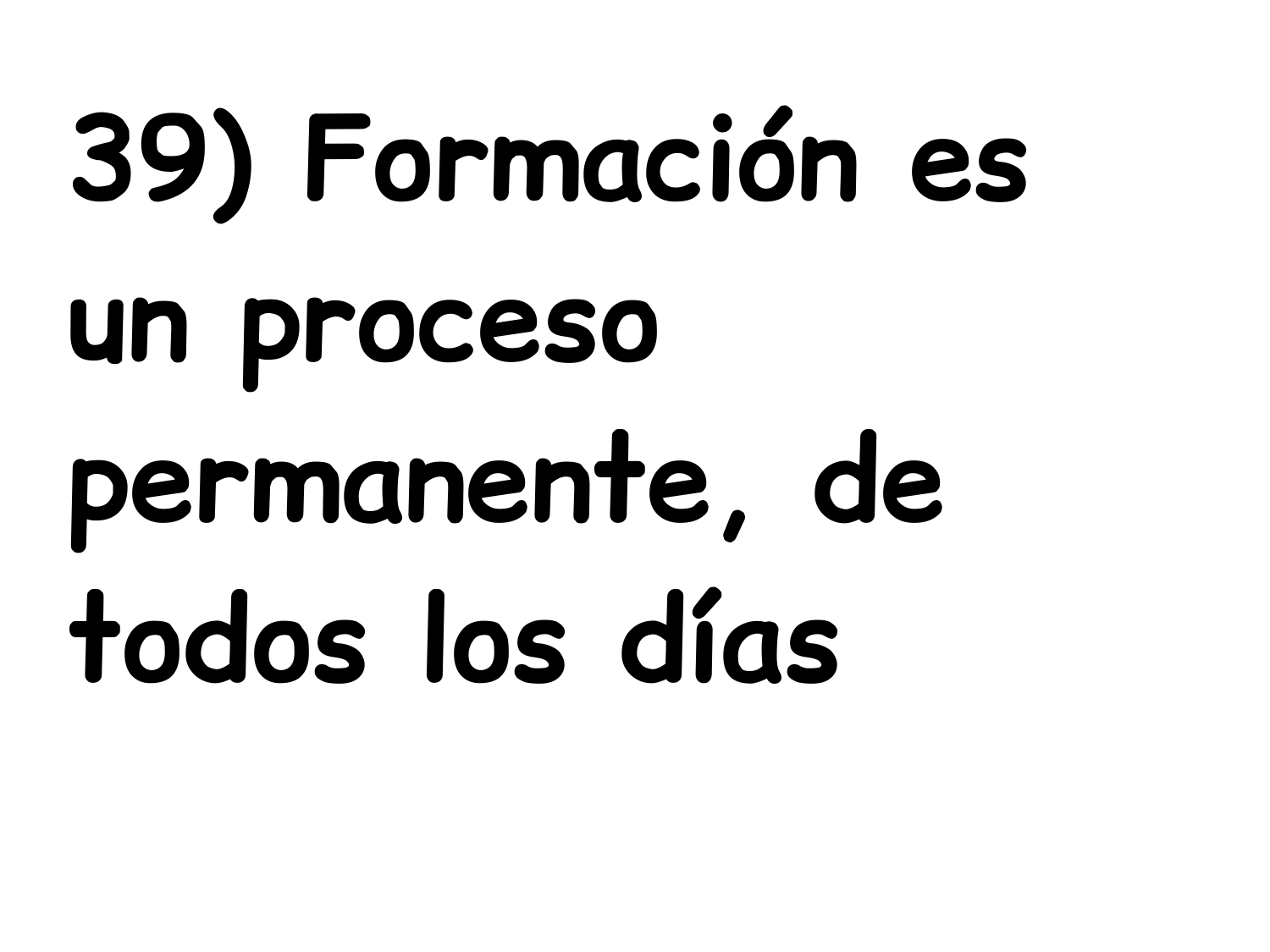

39) Formación es un proceso permanente, de todos los días